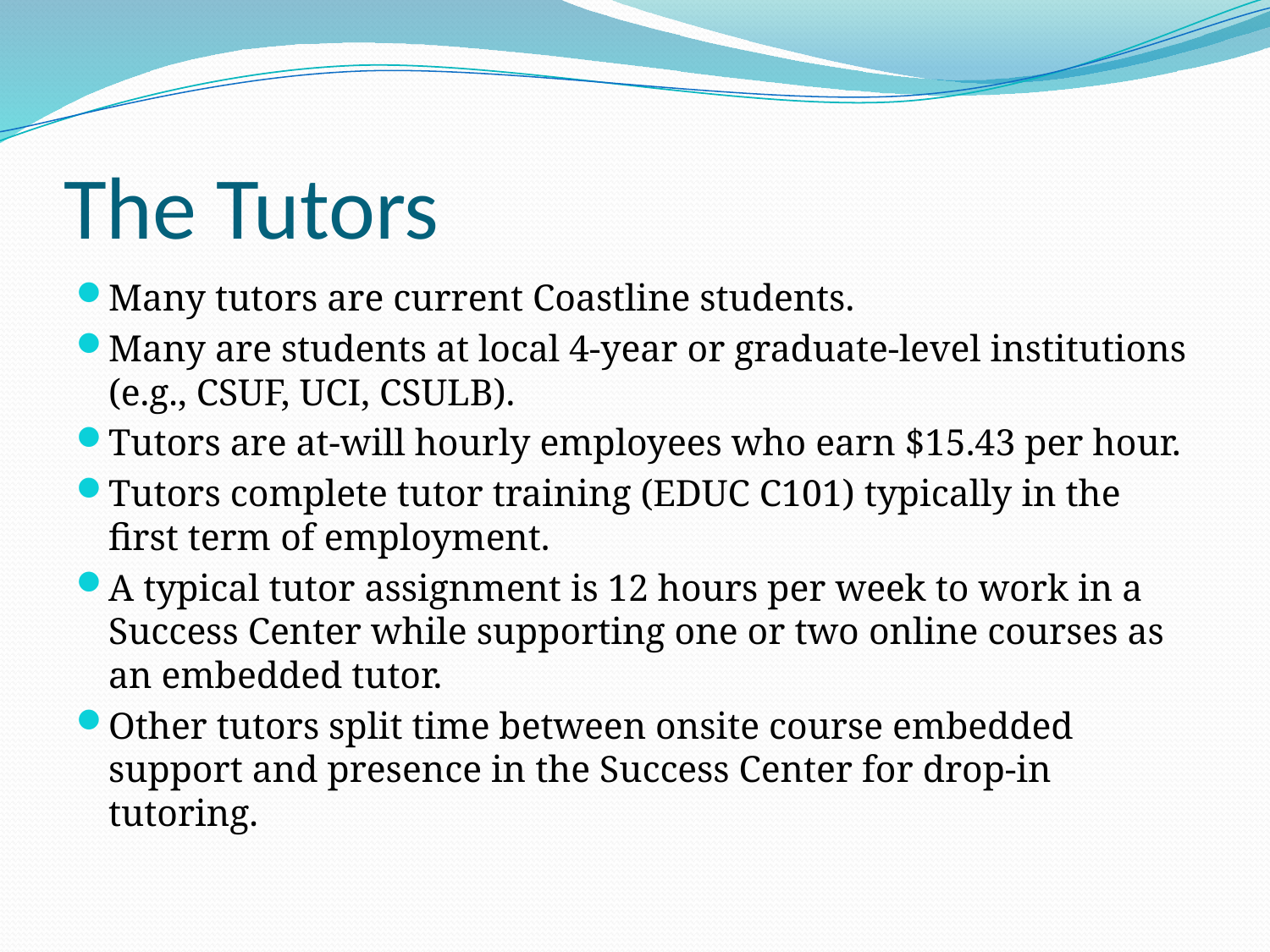

# The Tutors
Many tutors are current Coastline students.
Many are students at local 4-year or graduate-level institutions (e.g., CSUF, UCI, CSULB).
Tutors are at-will hourly employees who earn $15.43 per hour.
Tutors complete tutor training (EDUC C101) typically in the first term of employment.
A typical tutor assignment is 12 hours per week to work in a Success Center while supporting one or two online courses as an embedded tutor.
Other tutors split time between onsite course embedded support and presence in the Success Center for drop-in tutoring.